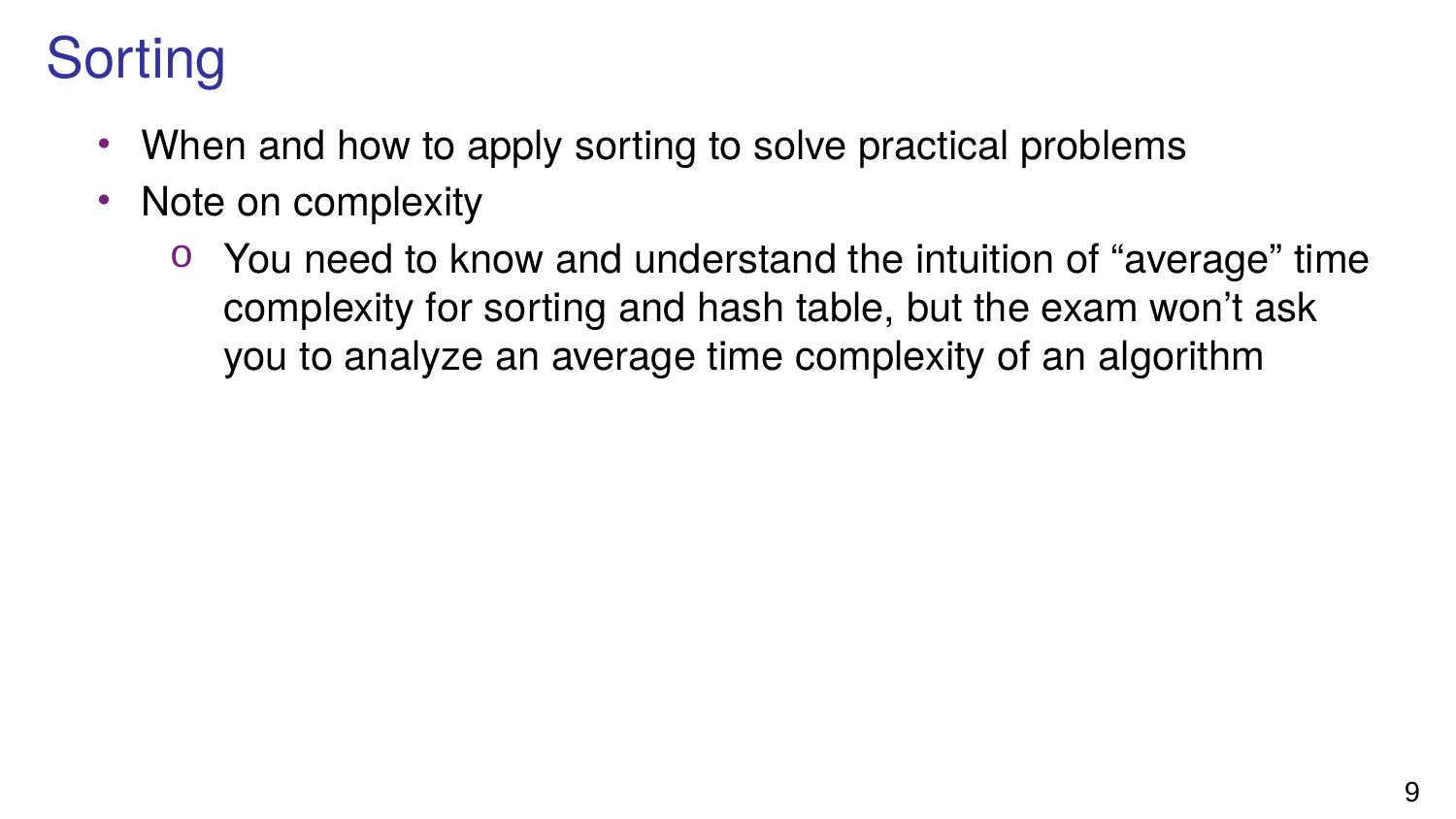

# Sorting
When and how to apply sorting to solve practical problems
Note on complexity
You need to know and understand the intuition of “average” time complexity for sorting and hash table, but the exam won’t ask you to analyze an average time complexity of an algorithm